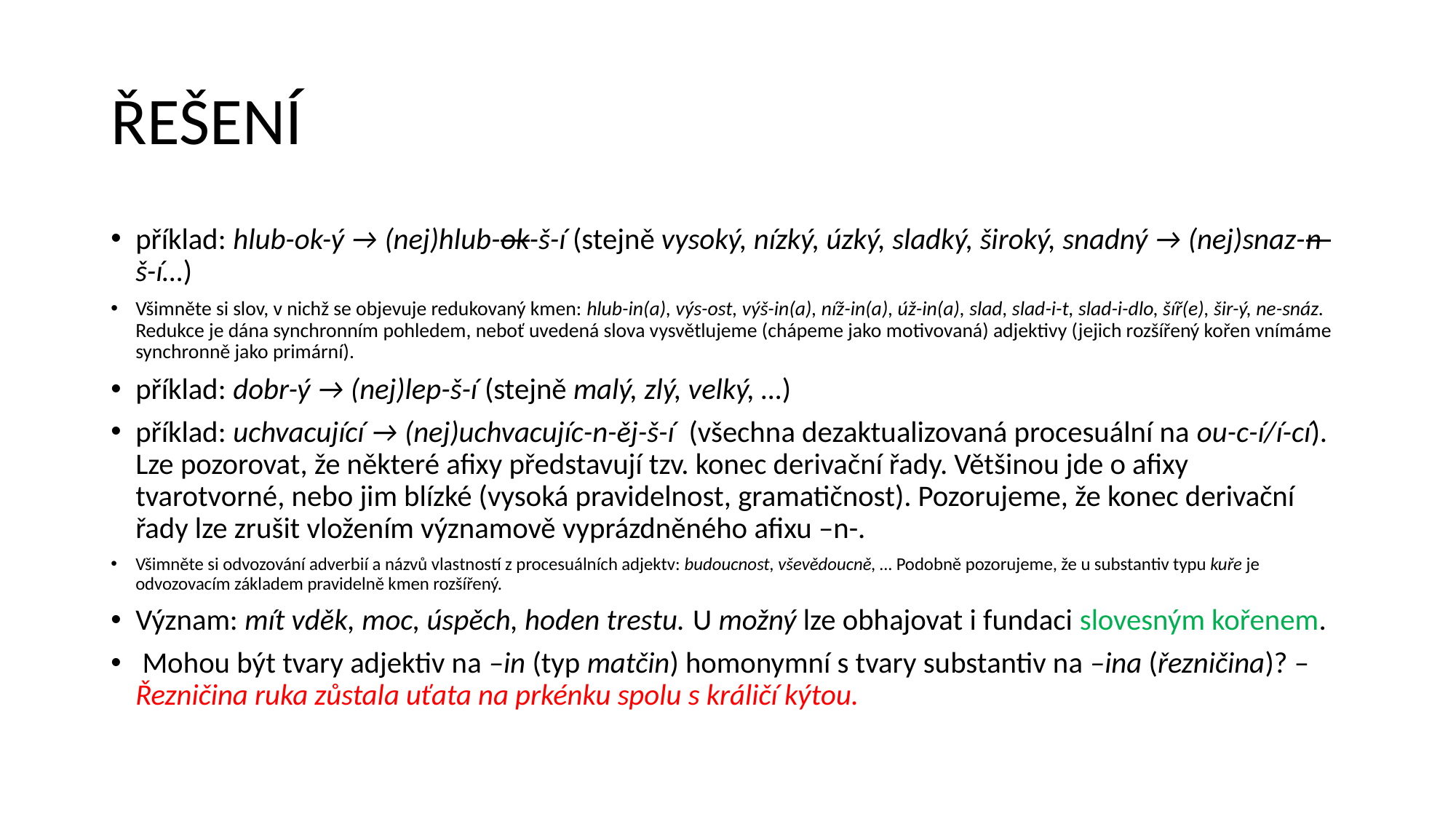

# ŘEŠENÍ
příklad: hlub-ok-ý → (nej)hlub-ok-š-í (stejně vysoký, nízký, úzký, sladký, široký, snadný → (nej)snaz-n-š-í…)
Všimněte si slov, v nichž se objevuje redukovaný kmen: hlub-in(a), výs-ost, výš-in(a), níž-in(a), úž-in(a), slad, slad-i-t, slad-i-dlo, šíř(e), šir-ý, ne-snáz. Redukce je dána synchronním pohledem, neboť uvedená slova vysvětlujeme (chápeme jako motivovaná) adjektivy (jejich rozšířený kořen vnímáme synchronně jako primární).
příklad: dobr-ý → (nej)lep-š-í (stejně malý, zlý, velký, …)
příklad: uchvacující → (nej)uchvacujíc-n-ěj-š-í  (všechna dezaktualizovaná procesuální na ou-c-í/í-cí). Lze pozorovat, že některé afixy představují tzv. konec derivační řady. Většinou jde o afixy tvarotvorné, nebo jim blízké (vysoká pravidelnost, gramatičnost). Pozorujeme, že konec derivační řady lze zrušit vložením významově vyprázdněného afixu –n-.
Všimněte si odvozování adverbií a názvů vlastností z procesuálních adjektv: budoucnost, vševědoucně, … Podobně pozorujeme, že u substantiv typu kuře je odvozovacím základem pravidelně kmen rozšířený.
Význam: mít vděk, moc, úspěch, hoden trestu. U možný lze obhajovat i fundaci slovesným kořenem.
 Mohou být tvary adjektiv na –in (typ matčin) homonymní s tvary substantiv na –ina (řezničina)? – Řezničina ruka zůstala uťata na prkénku spolu s králičí kýtou.